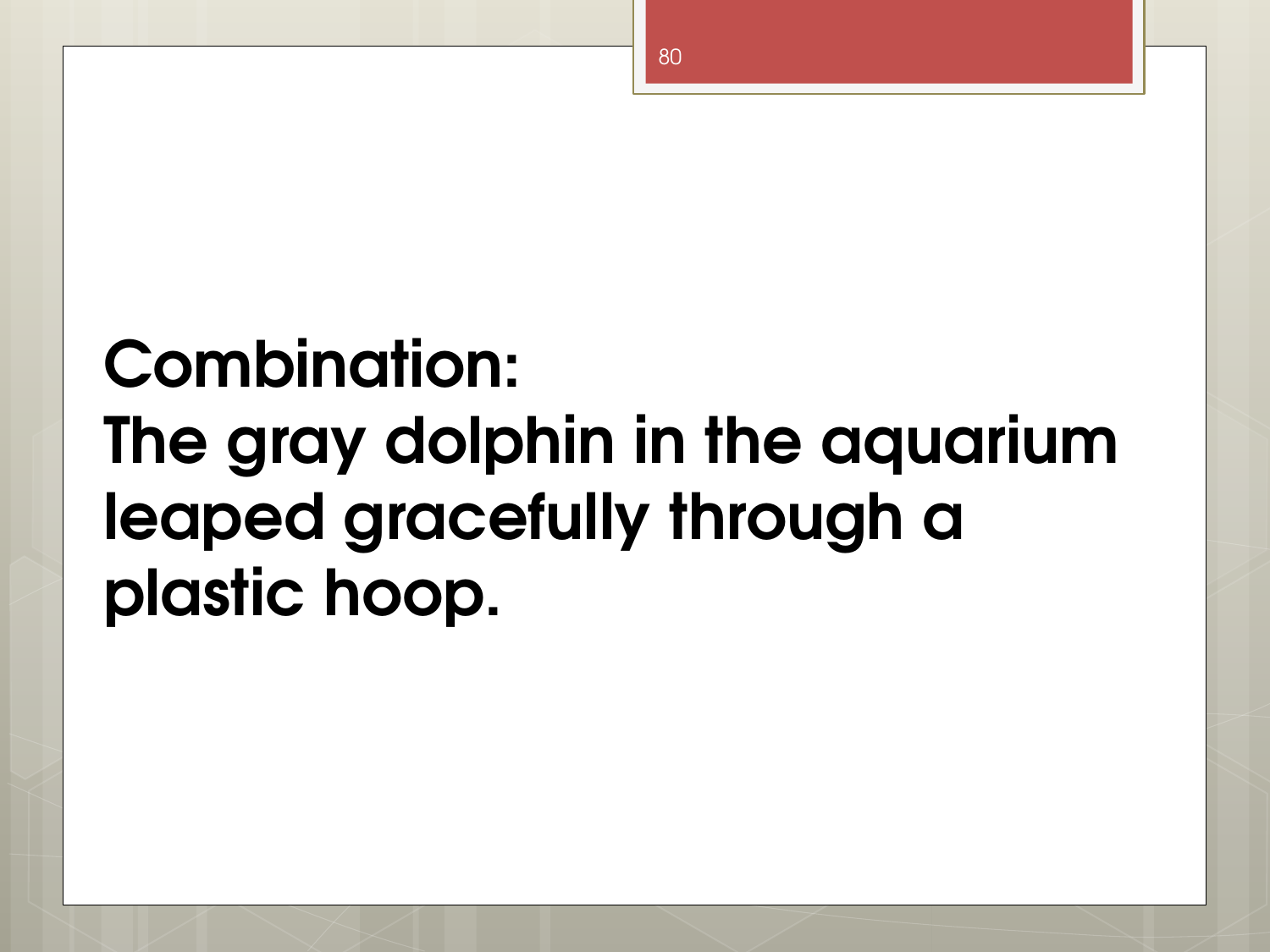

80
Combination:
The gray dolphin in the aquarium leaped gracefully through a plastic hoop.